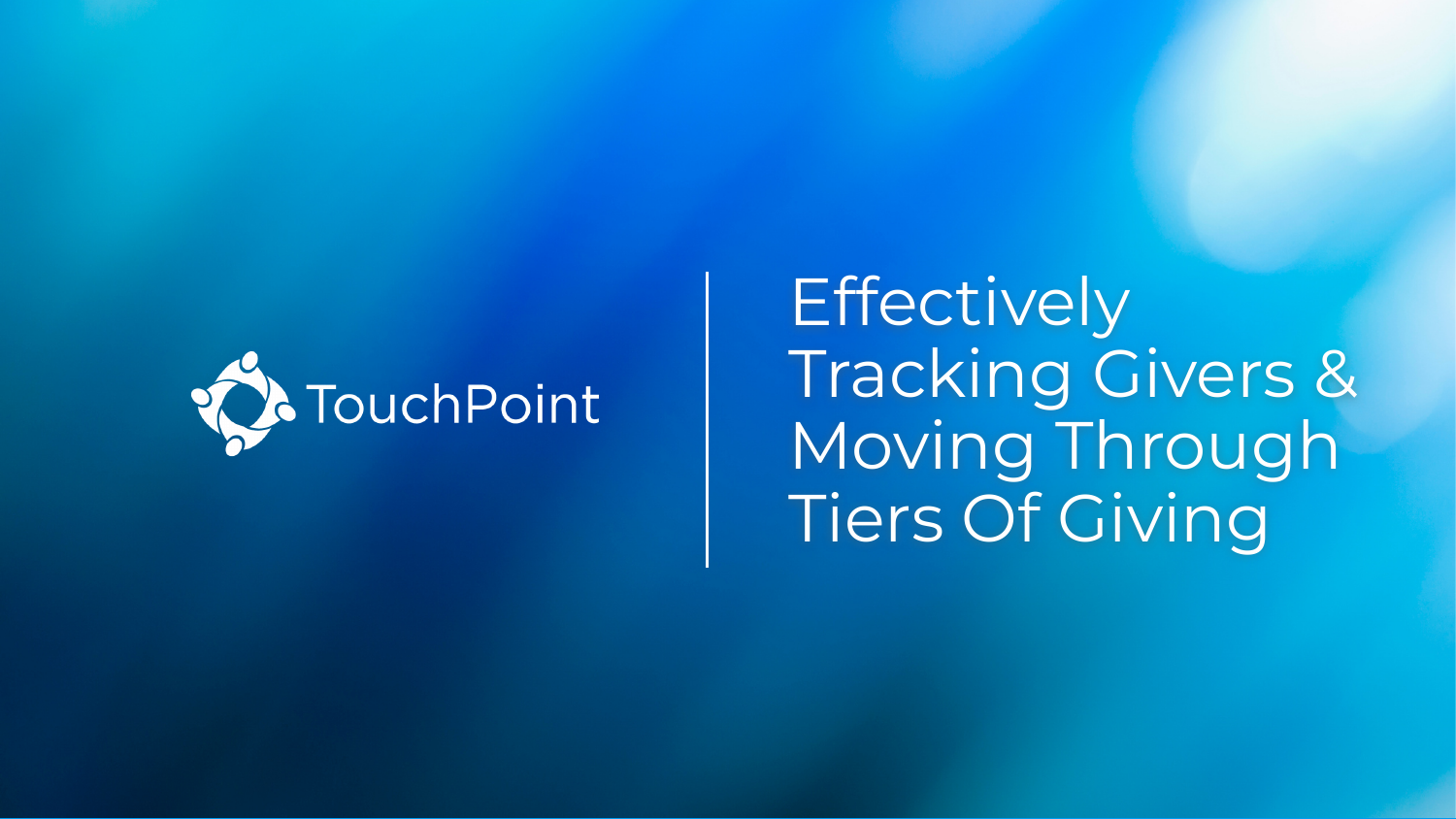

# Effectively Tracking Givers & Moving Through Tiers Of Giving